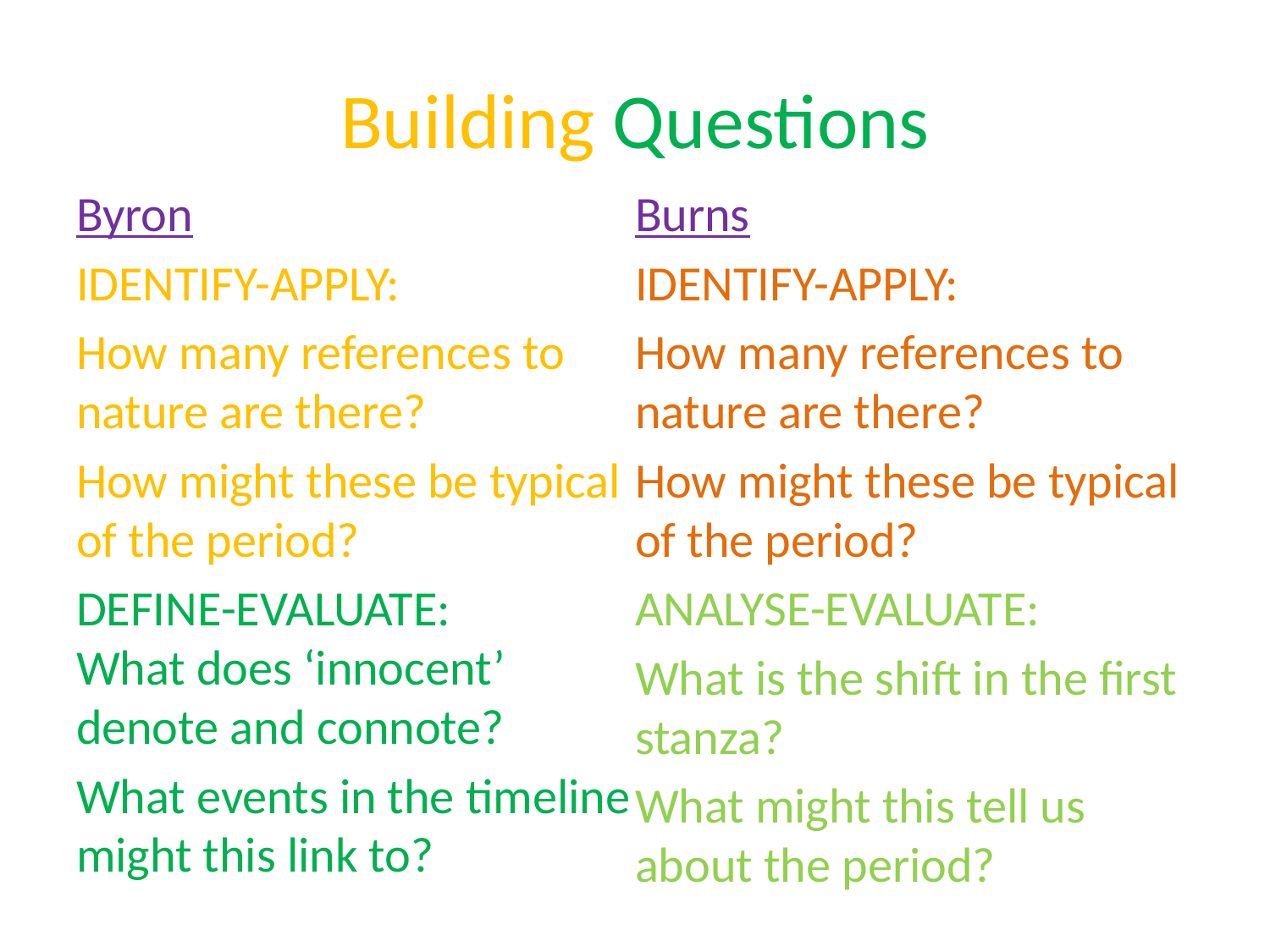

# Building Questions
Byron
IDENTIFY-APPLY:
How many references to nature are there?
How might these be typical of the period?
DEFINE-EVALUATE:
What does ‘innocent’ denote and connote?
What events in the timeline might this link to?
Burns
IDENTIFY-APPLY:
How many references to nature are there?
How might these be typical of the period?
ANALYSE-EVALUATE:
What is the shift in the first stanza?
What might this tell us about the period?